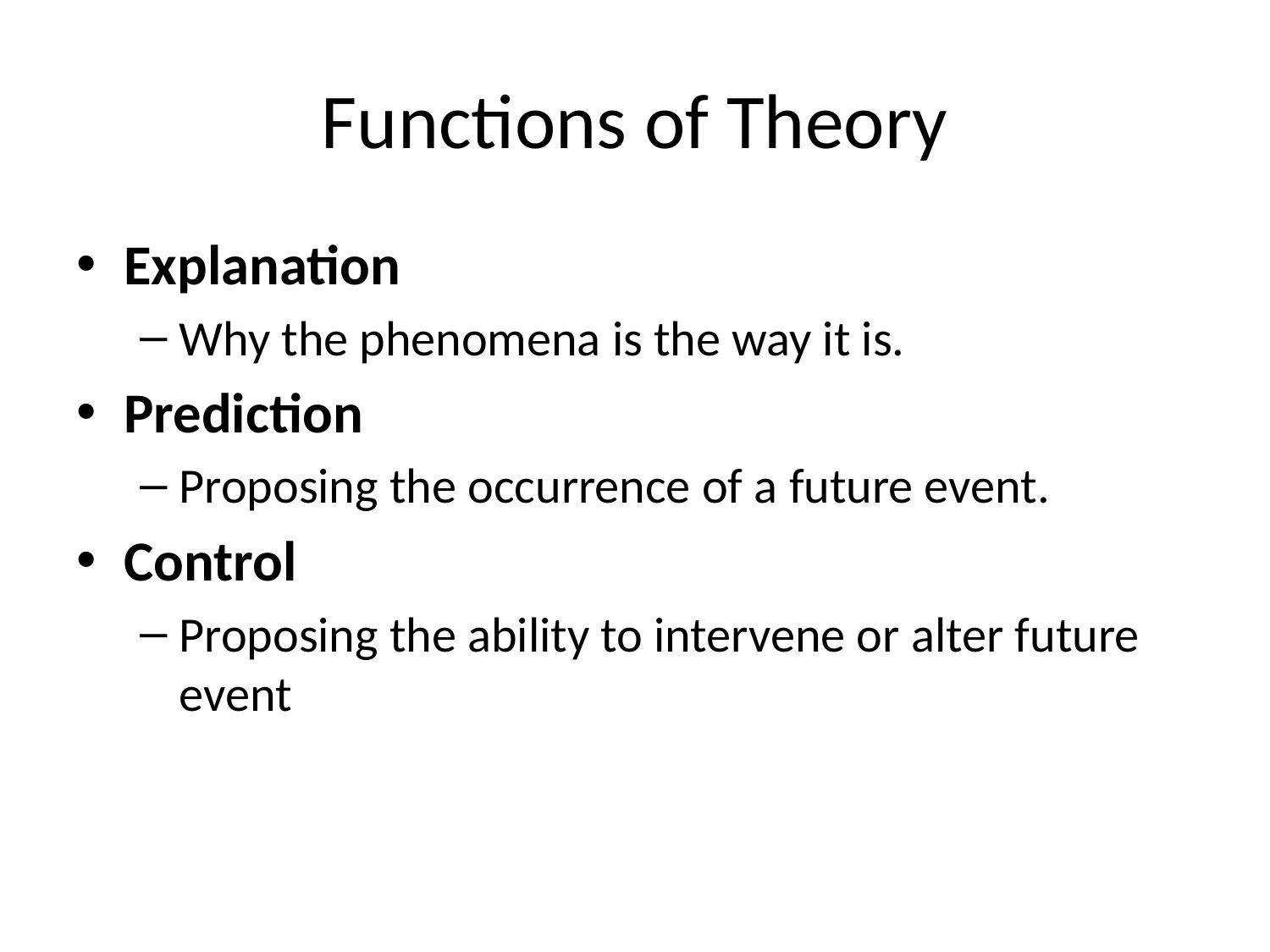

# Functions of Theory
Explanation
Why the phenomena is the way it is.
Prediction
Proposing the occurrence of a future event.
Control
Proposing the ability to intervene or alter future event